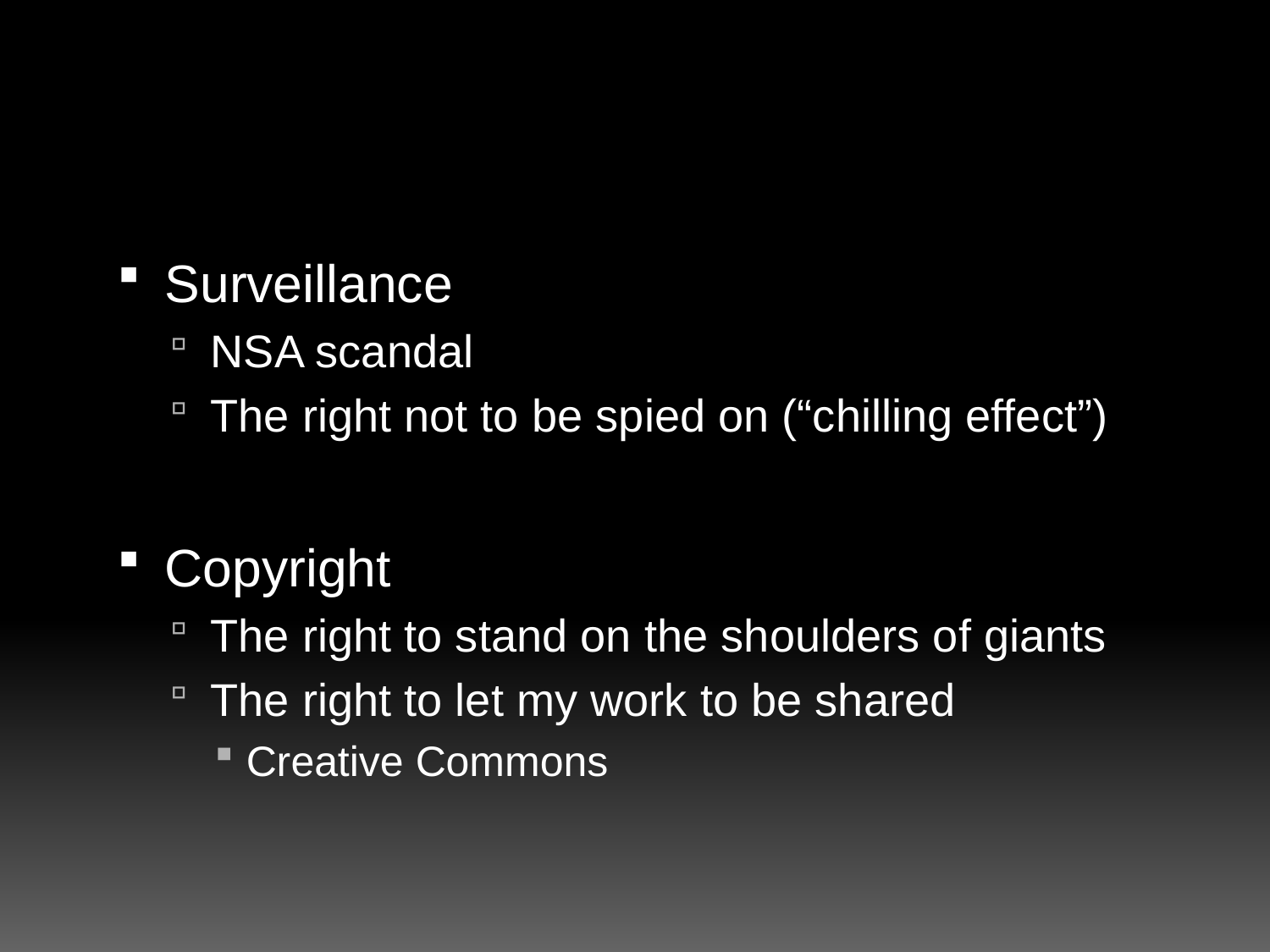

Surveillance
NSA scandal
The right not to be spied on (“chilling effect”)

Copyright
The right to stand on the shoulders of giants
The right to let my work to be shared
Creative Commons